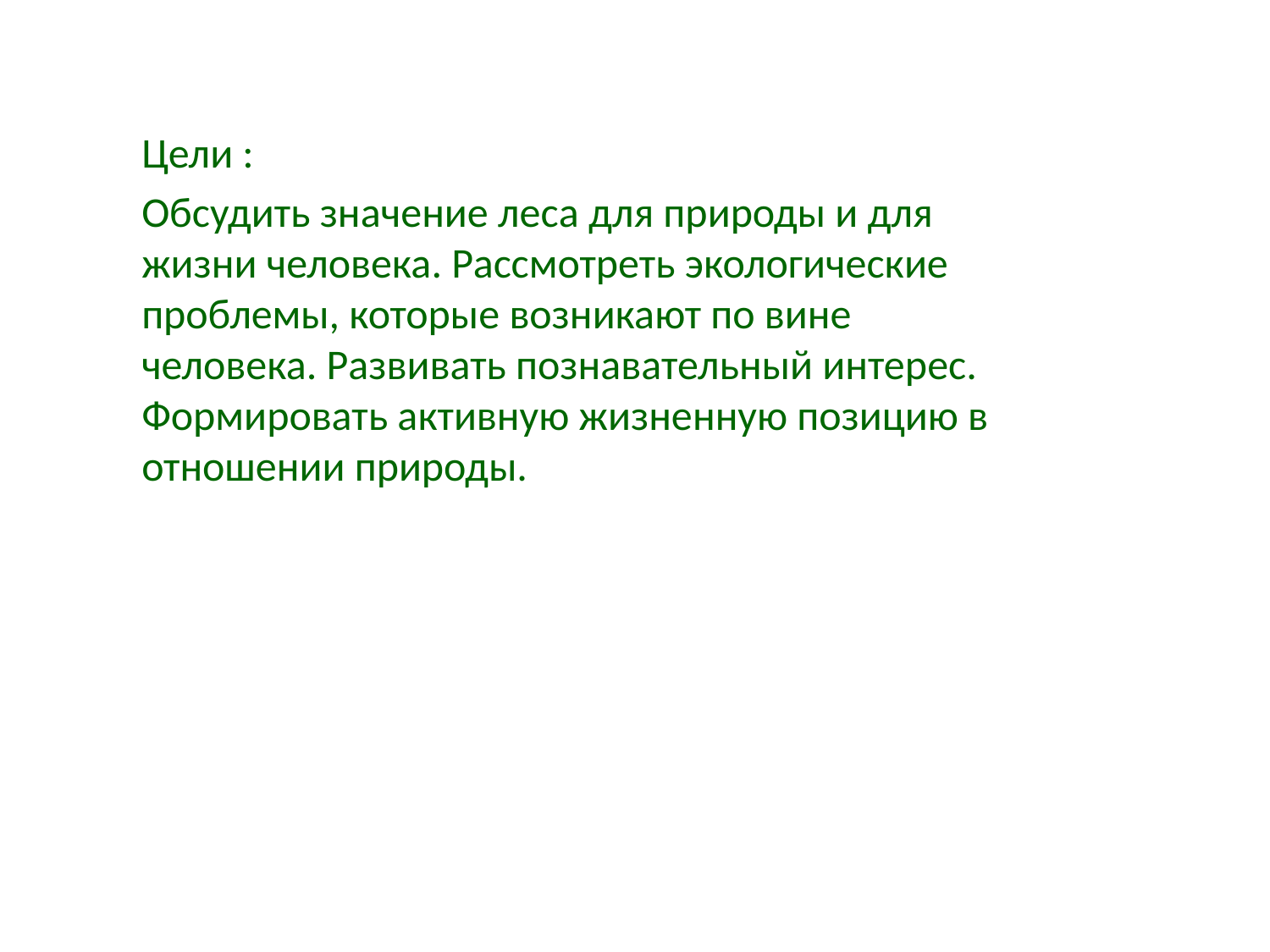

Цели :
Обсудить значение леса для природы и для жизни человека. Рассмотреть экологические проблемы, которые возникают по вине человека. Развивать познавательный интерес. Формировать активную жизненную позицию в отношении природы.